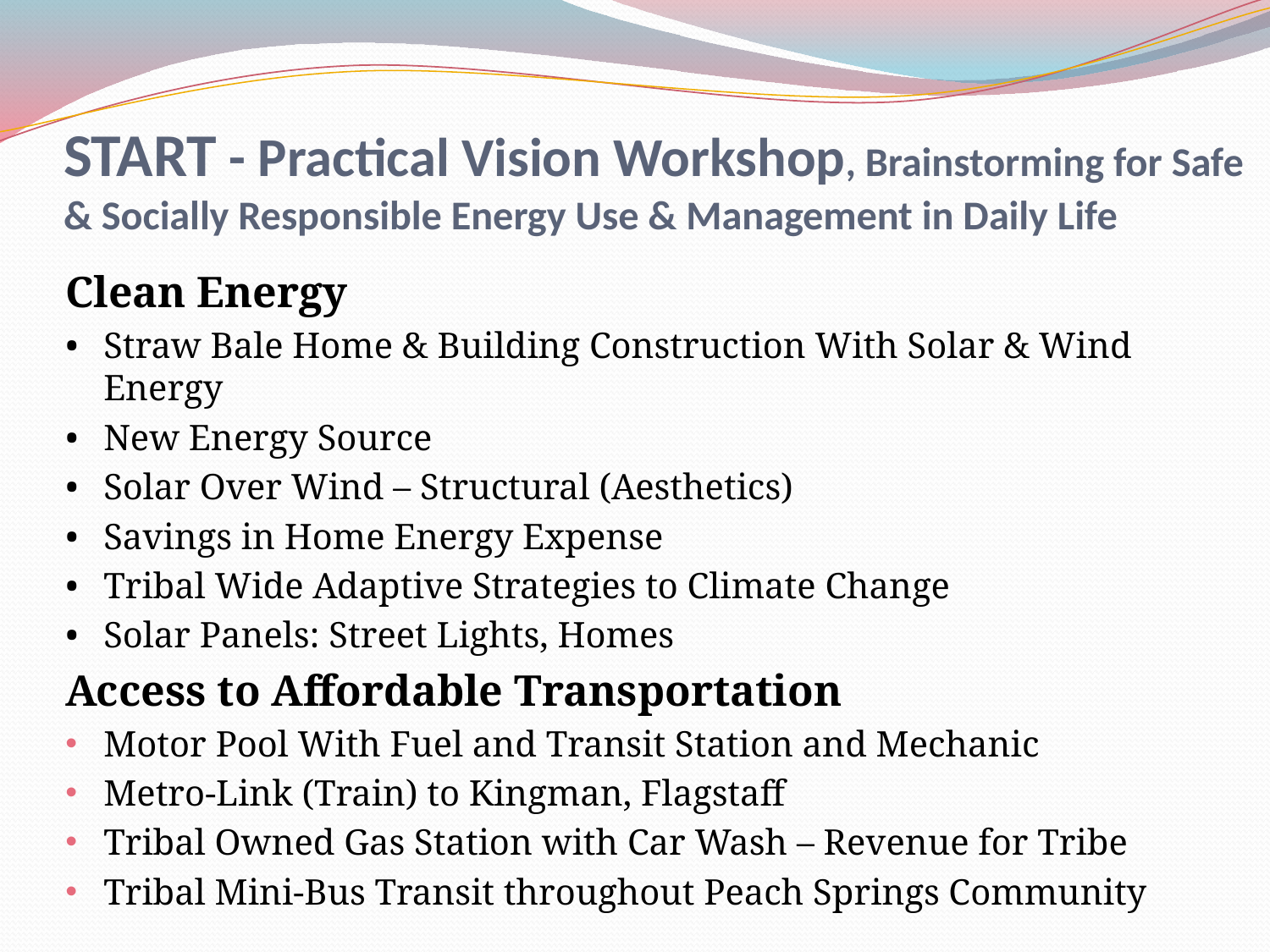

# START - Practical Vision Workshop, Brainstorming for Safe & Socially Responsible Energy Use & Management in Daily Life
Clean Energy
•	Straw Bale Home & Building Construction With Solar & Wind Energy
•	New Energy Source
•	Solar Over Wind – Structural (Aesthetics)
•	Savings in Home Energy Expense
•	Tribal Wide Adaptive Strategies to Climate Change
•	Solar Panels: Street Lights, Homes
Access to Affordable Transportation
Motor Pool With Fuel and Transit Station and Mechanic
Metro-Link (Train) to Kingman, Flagstaff
Tribal Owned Gas Station with Car Wash – Revenue for Tribe
Tribal Mini-Bus Transit throughout Peach Springs Community